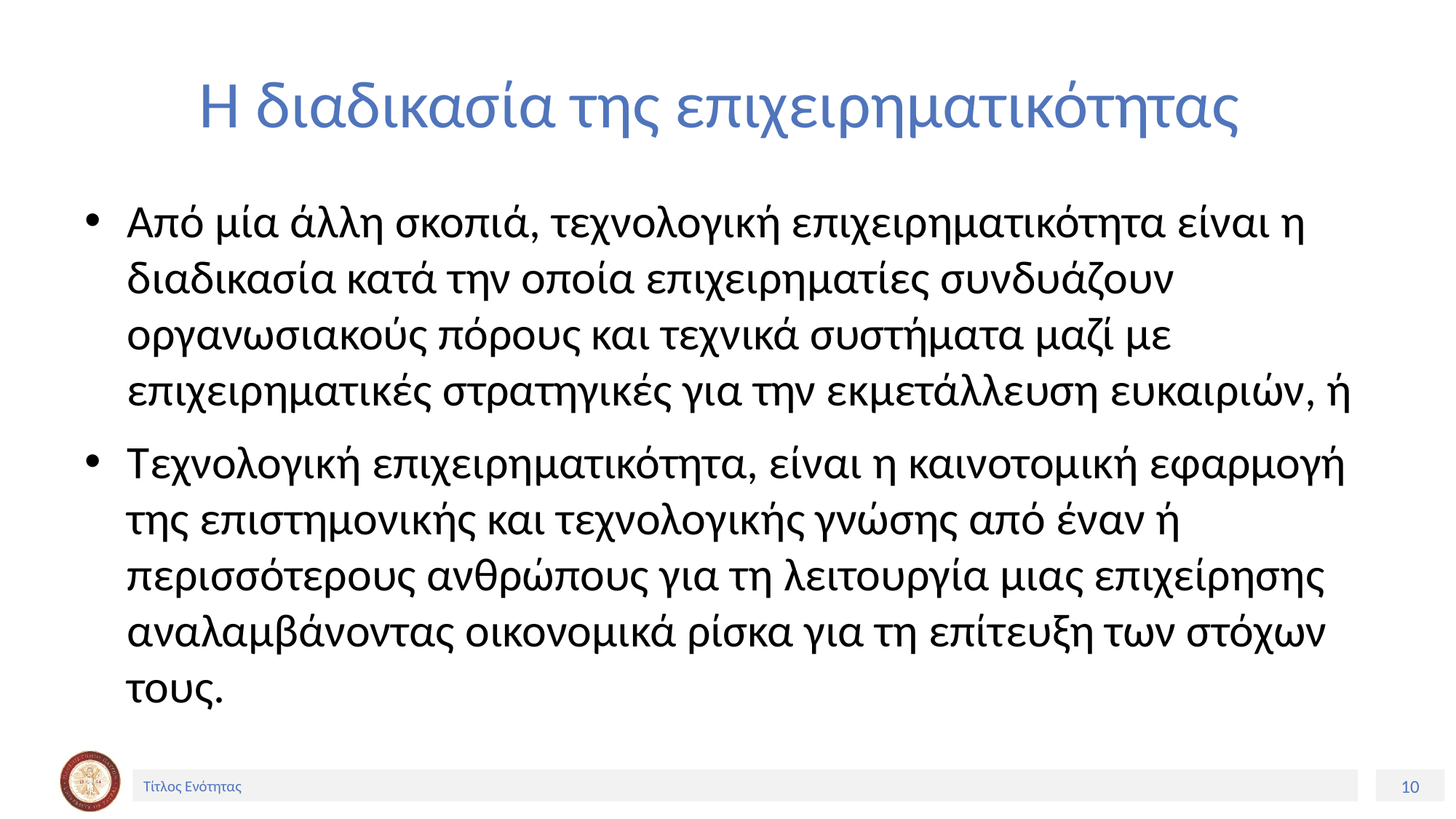

# Η διαδικασία της επιχειρηματικότητας
Από μία άλλη σκοπιά, τεχνολογική επιχειρηματικότητα είναι η διαδικασία κατά την οποία επιχειρηματίες συνδυάζουν οργανωσιακούς πόρους και τεχνικά συστήματα μαζί με επιχειρηματικές στρατηγικές για την εκμετάλλευση ευκαιριών, ή
Τεχνολογική επιχειρηματικότητα, είναι η καινοτομική εφαρμογή της επιστημονικής και τεχνολογικής γνώσης από έναν ή περισσότερους ανθρώπους για τη λειτουργία μιας επιχείρησης αναλαμβάνοντας οικονομικά ρίσκα για τη επίτευξη των στόχων τους.